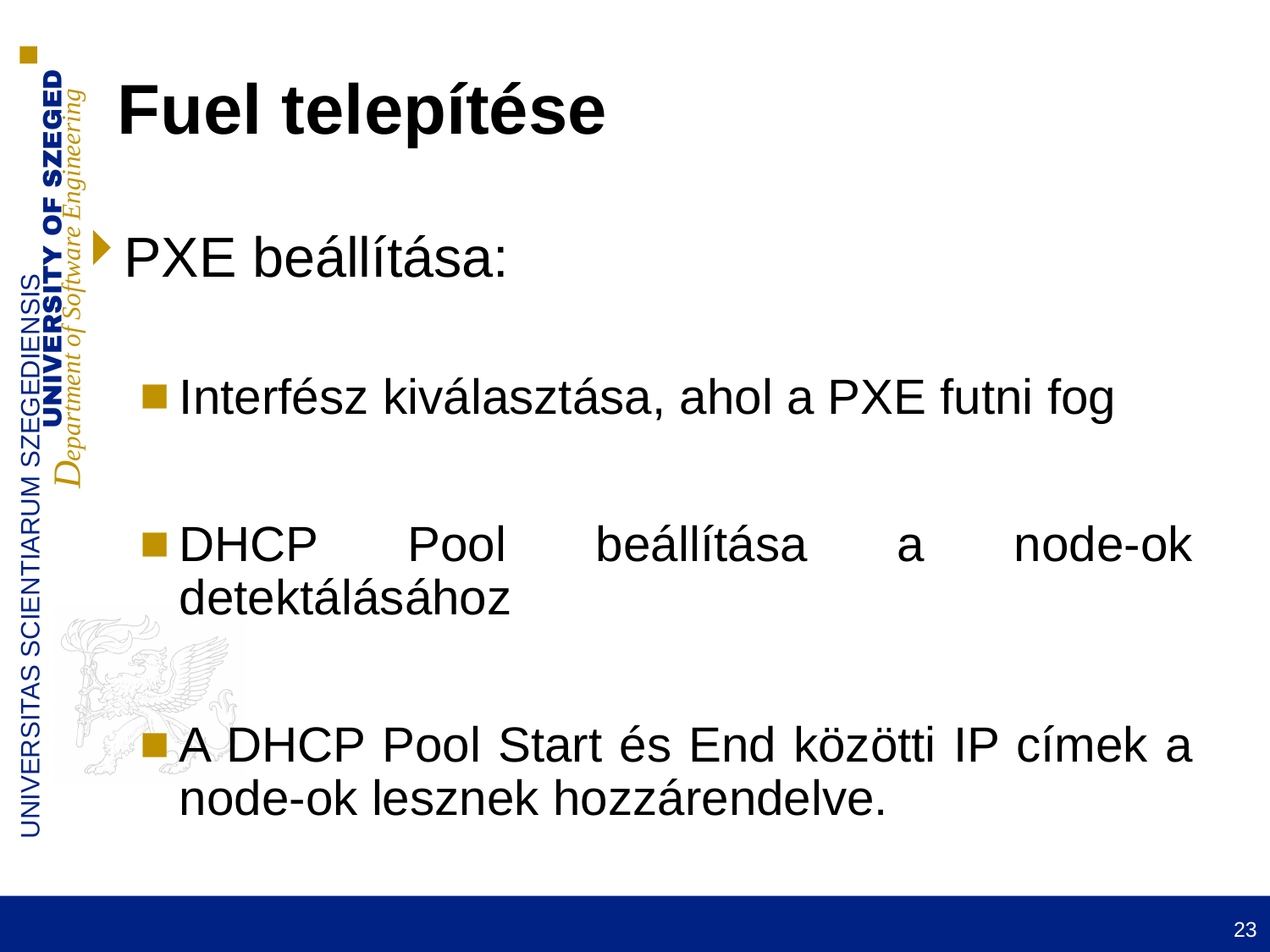

# Fuel telepítése
PXE beállítása:

Interfész kiválasztása, ahol a PXE futni fog

DHCP Pool beállítása a node-ok detektálásához

A DHCP Pool Start és End közötti IP címek a node-ok lesznek hozzárendelve.

23